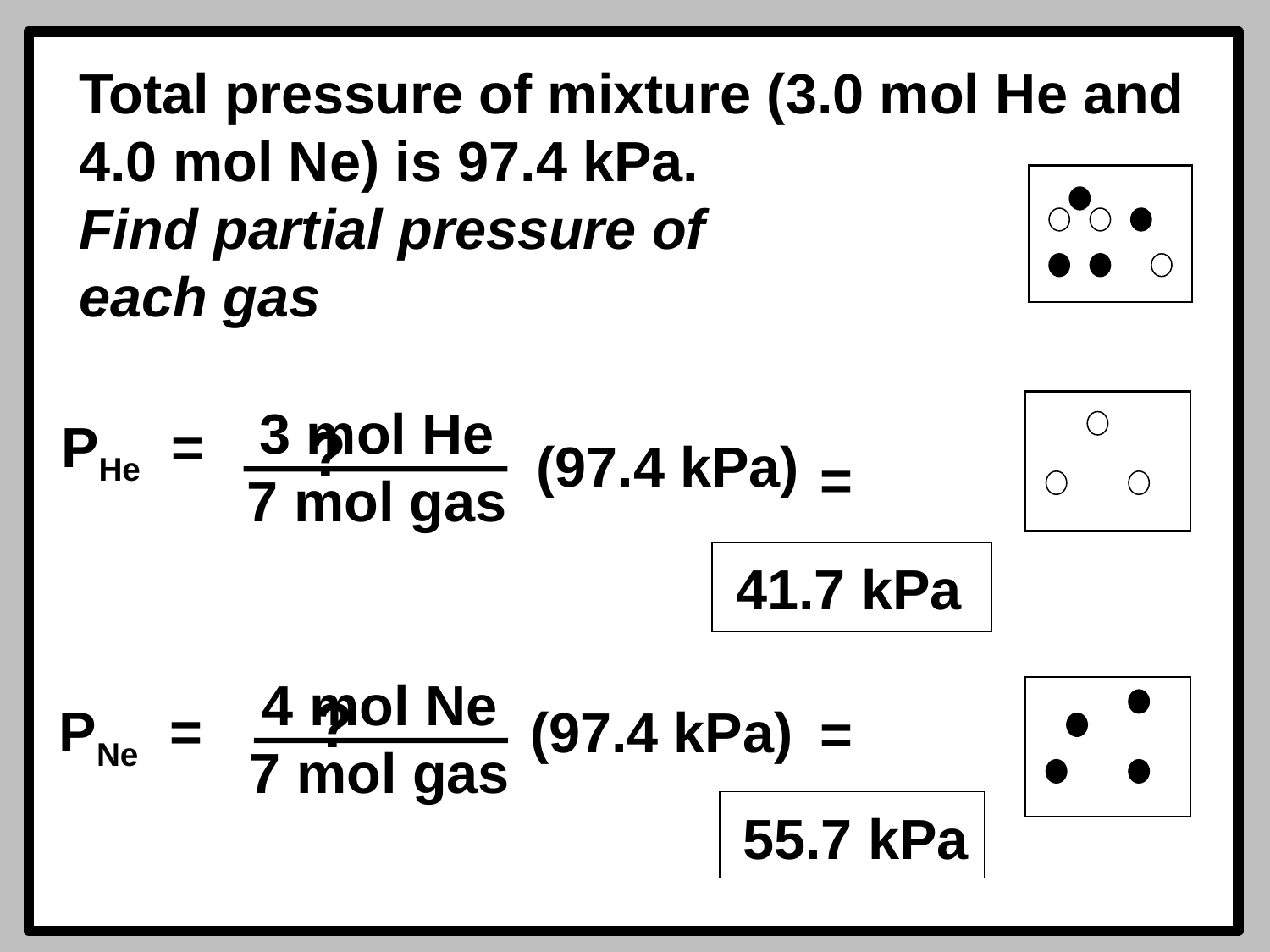

Total pressure of mixture (3.0 mol He and 4.0 mol Ne) is 97.4 kPa.
Find partial pressure of
each gas

3 mol He
7 mol gas

PHe  =
?
(97.4 kPa)
=

41.7 kPa

4 mol Ne
7 mol gas

?
PNe  =
(97.4 kPa)
=

55.7 kPa